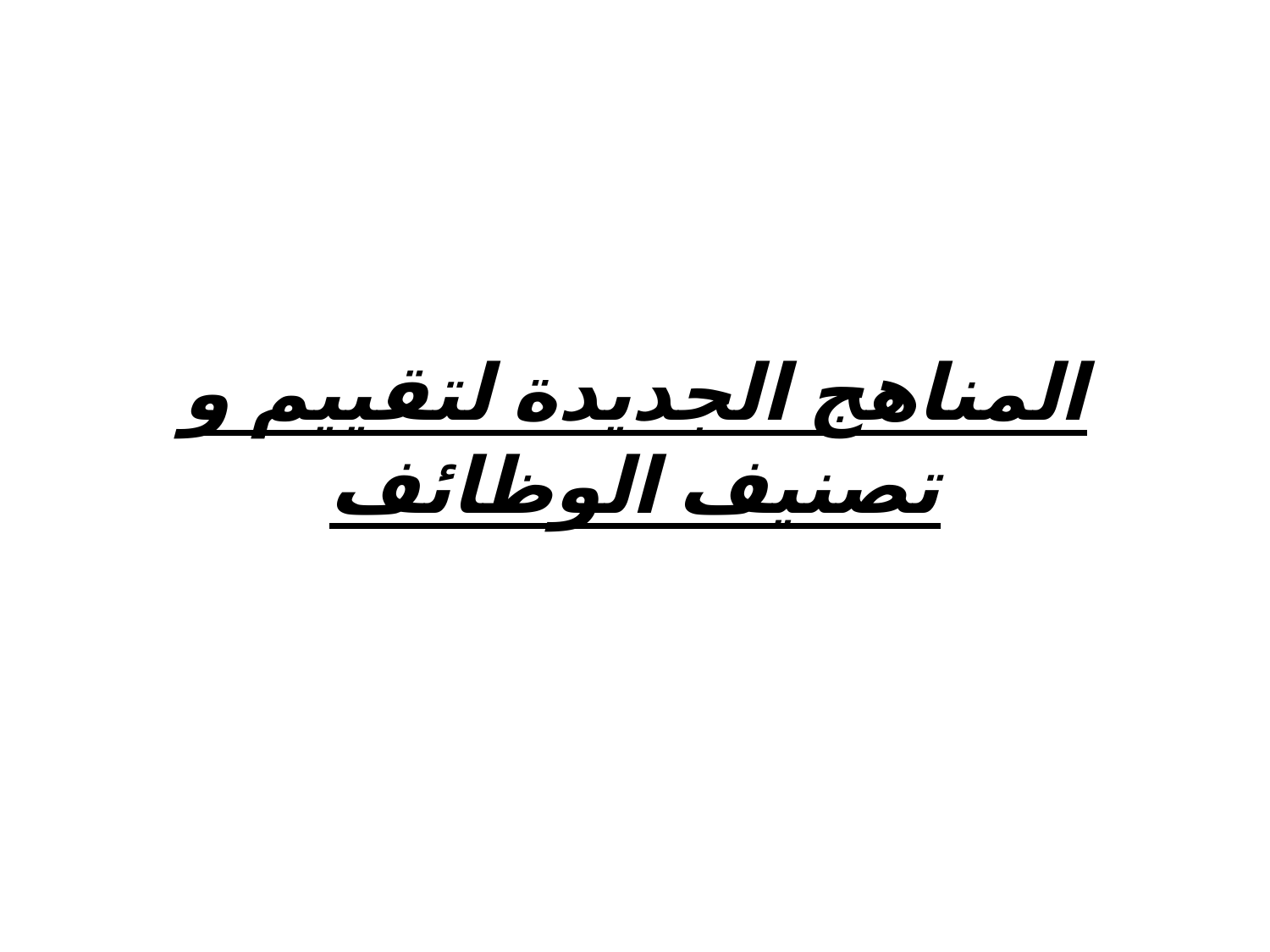

# المناهج الجديدة لتقييم و تصنيف الوظائف